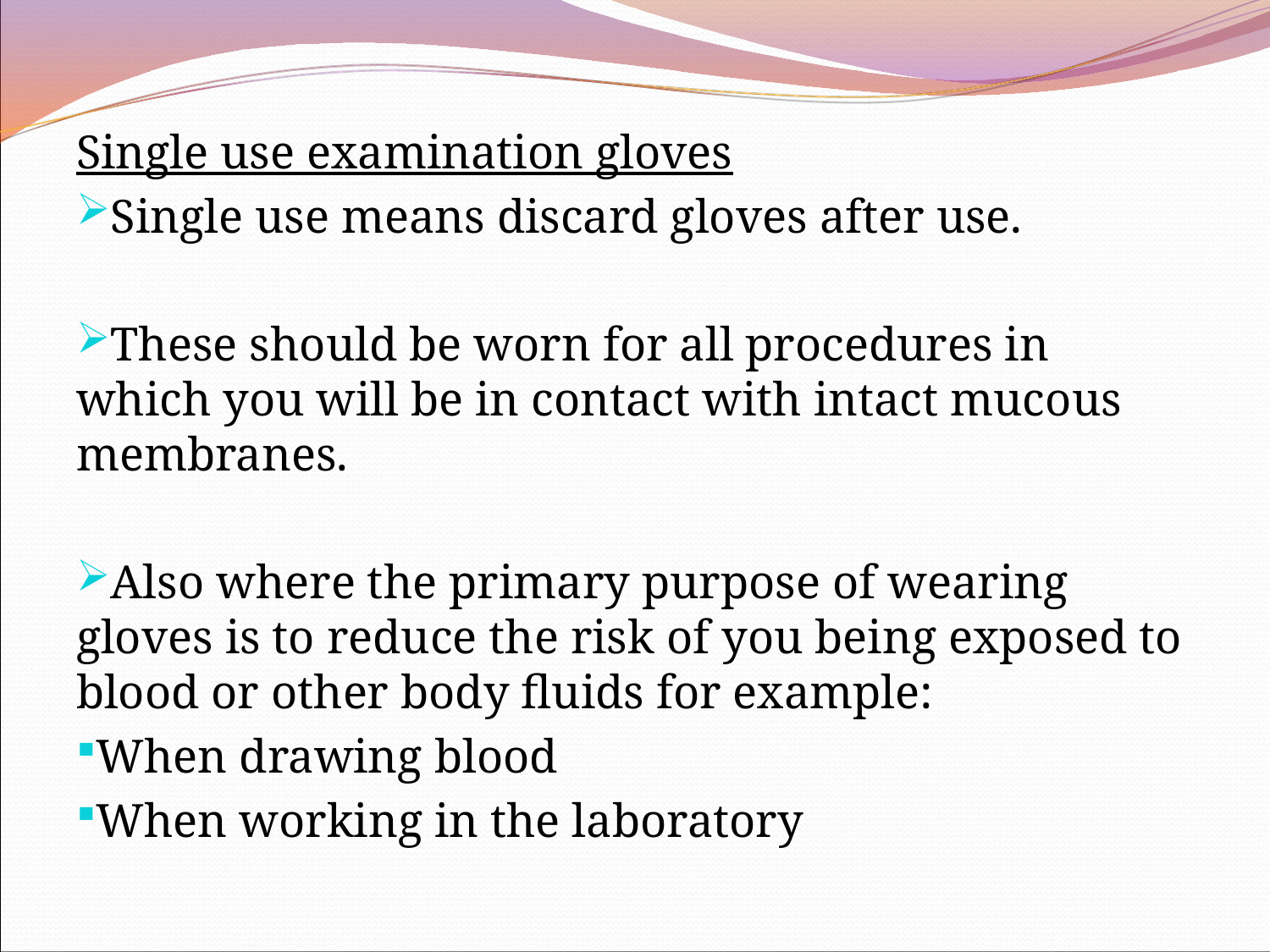

Single use examination gloves
Single use means discard gloves after use.

These should be worn for all procedures in which you will be in contact with intact mucous membranes.

Also where the primary purpose of wearing gloves is to reduce the risk of you being exposed to blood or other body fluids for example:
When drawing blood
When working in the laboratory